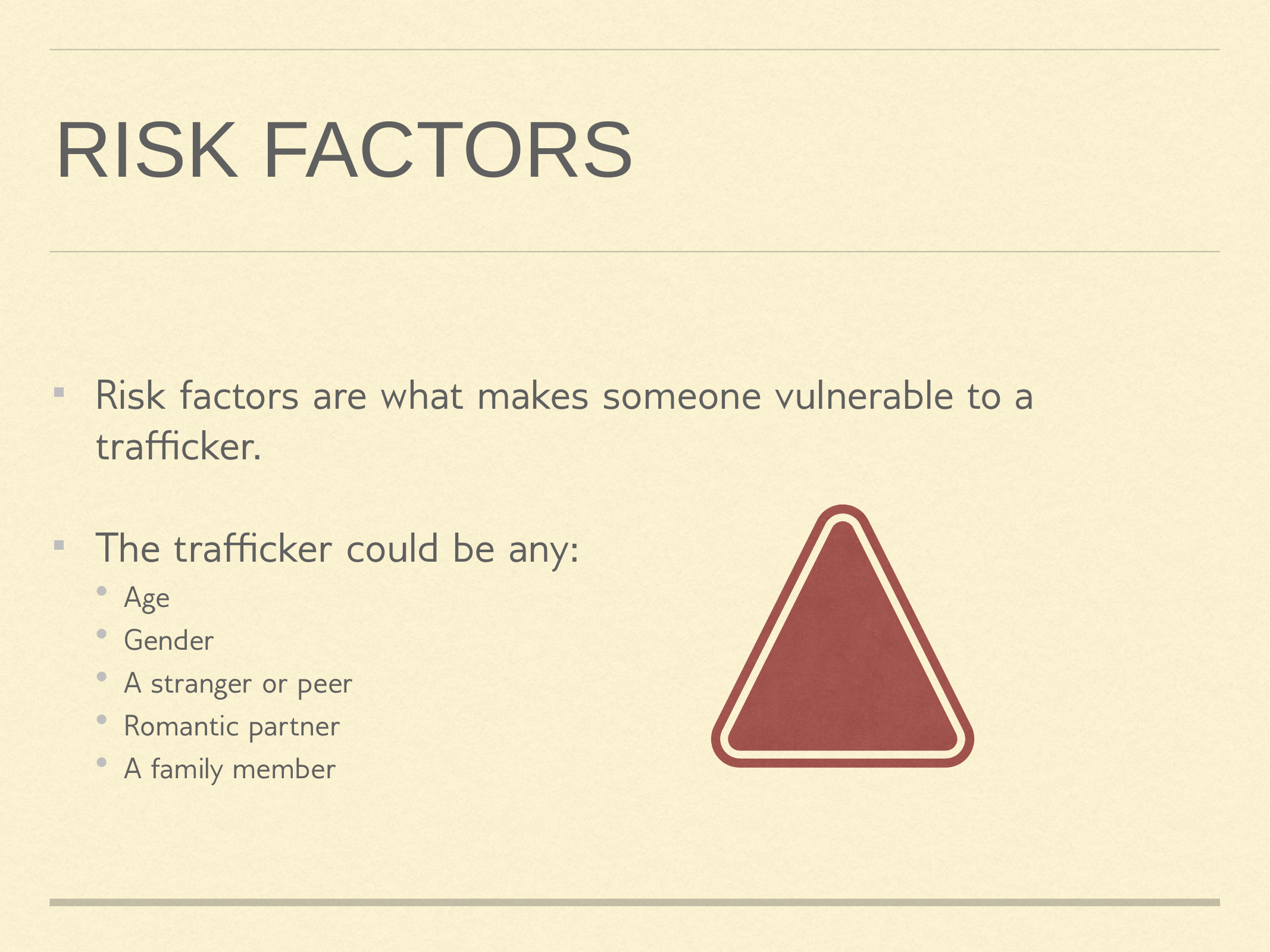

# Risk factors
Risk factors are what makes someone vulnerable to a trafficker.
The trafficker could be any:
Age
Gender
A stranger or peer
Romantic partner
A family member